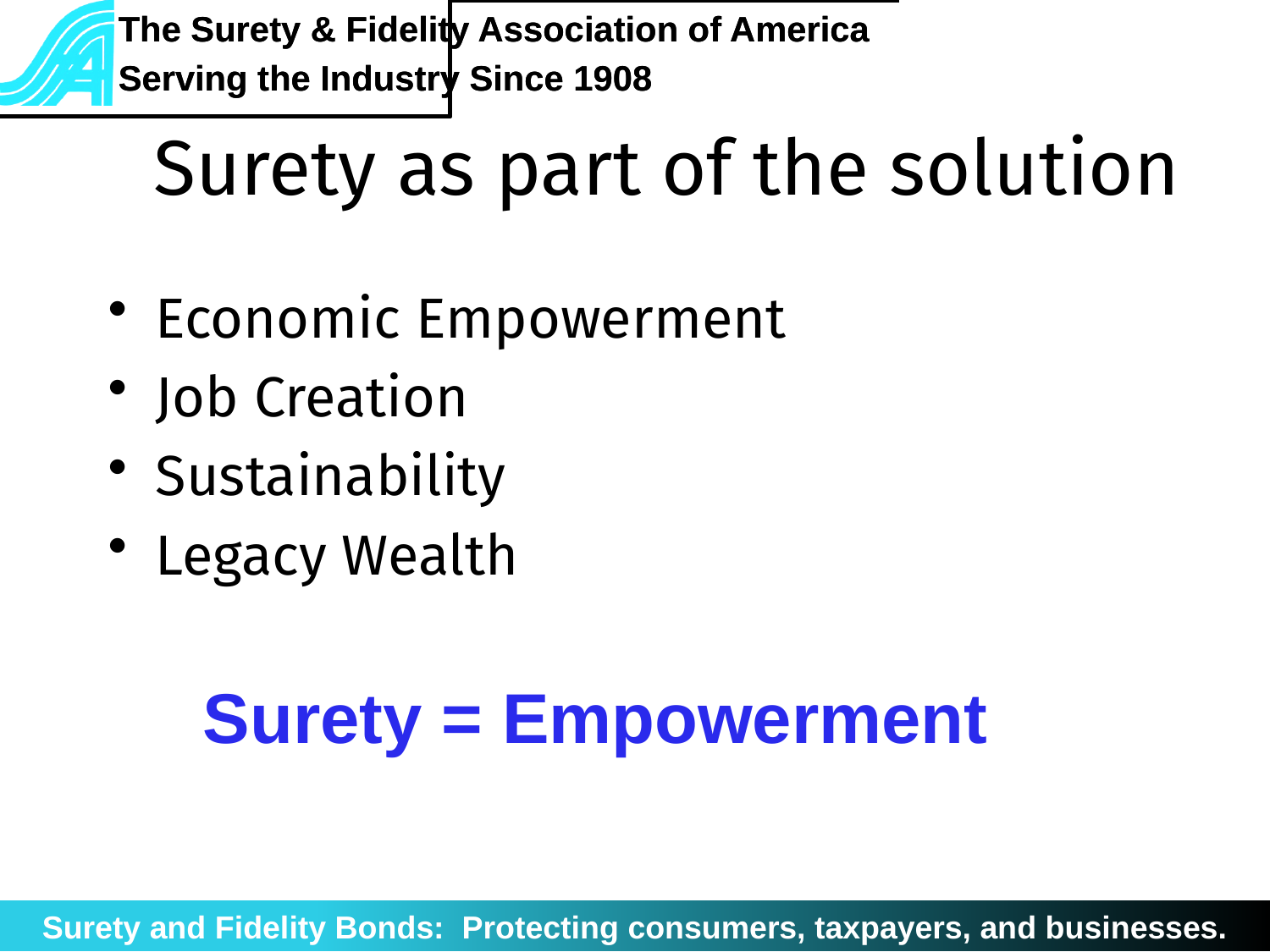

# Surety as part of the solution
Economic Empowerment
Job Creation
Sustainability
Legacy Wealth

Surety = Empowerment